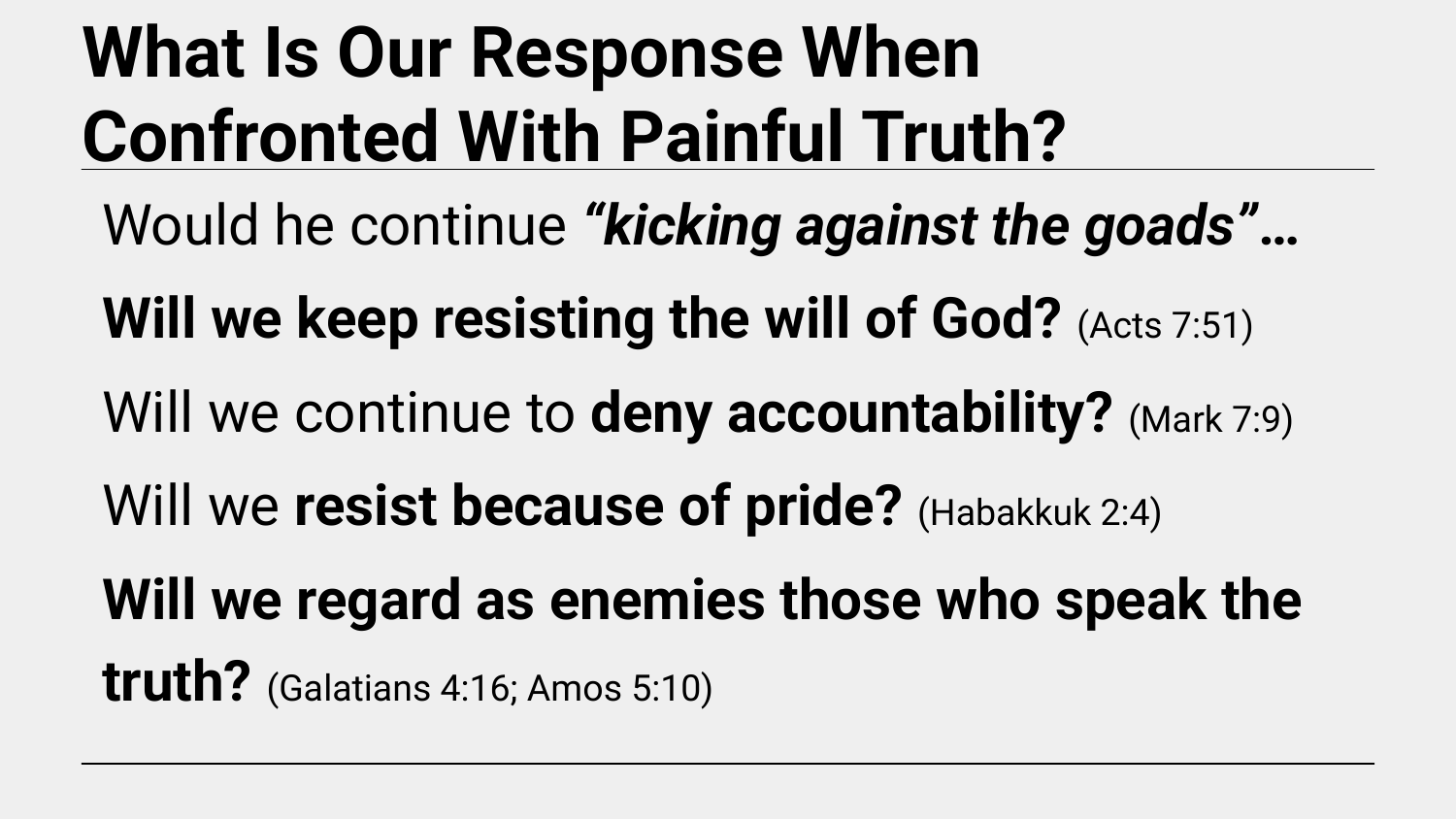

What Is Our Response When Confronted With Painful Truth?
Would he continue “kicking against the goads”…
Will we keep resisting the will of God? (Acts 7:51)
Will we continue to deny accountability? (Mark 7:9)
Will we resist because of pride? (Habakkuk 2:4)
Will we regard as enemies those who speak the truth? (Galatians 4:16; Amos 5:10)